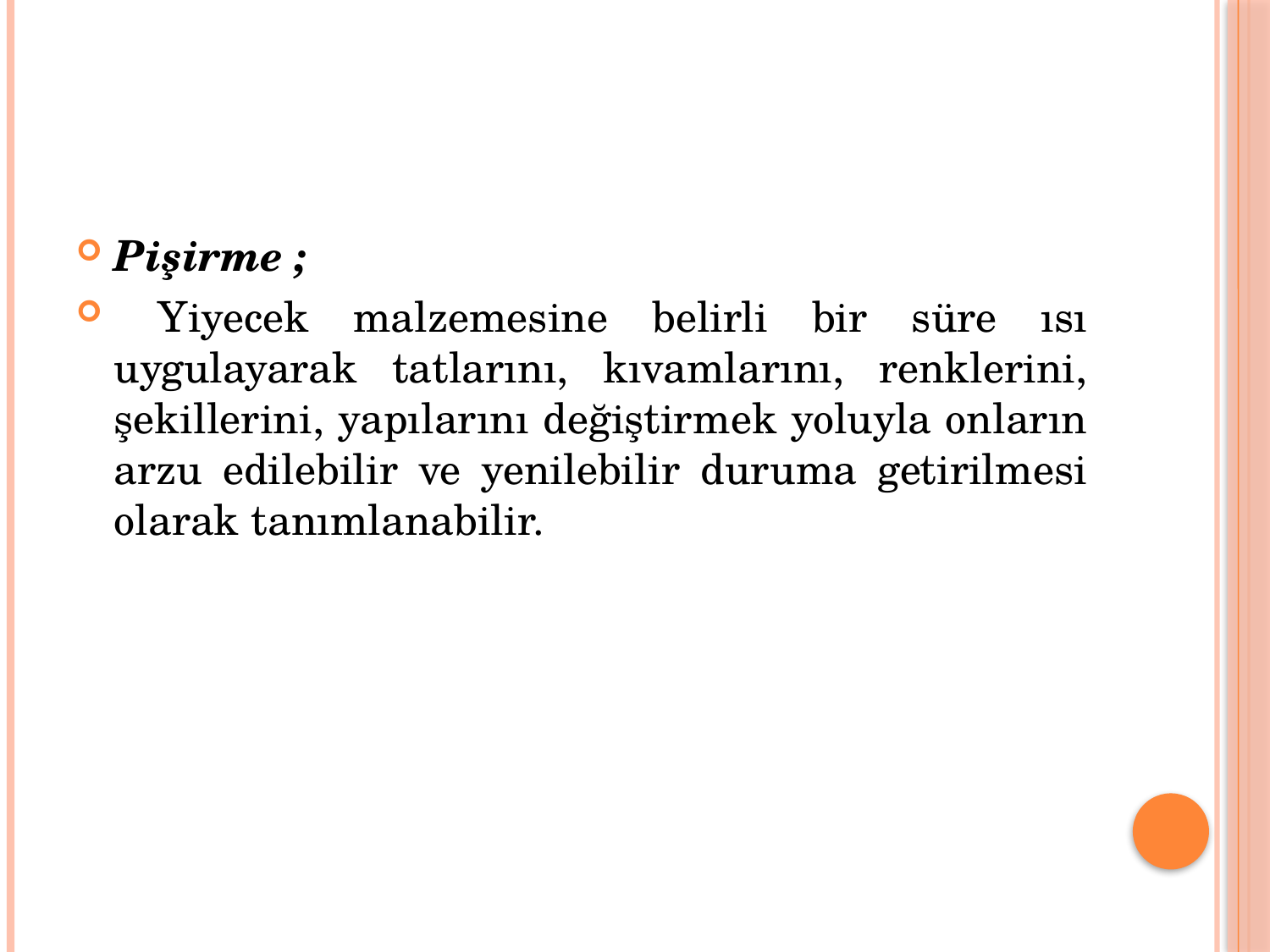

Pişirme ;
 Yiyecek malzemesine belirli bir süre ısı uygulayarak tatlarını, kıvamlarını, renklerini, şekillerini, yapılarını değiştirmek yoluyla onların arzu edilebilir ve yenilebilir duruma getirilmesi olarak tanımlanabilir.